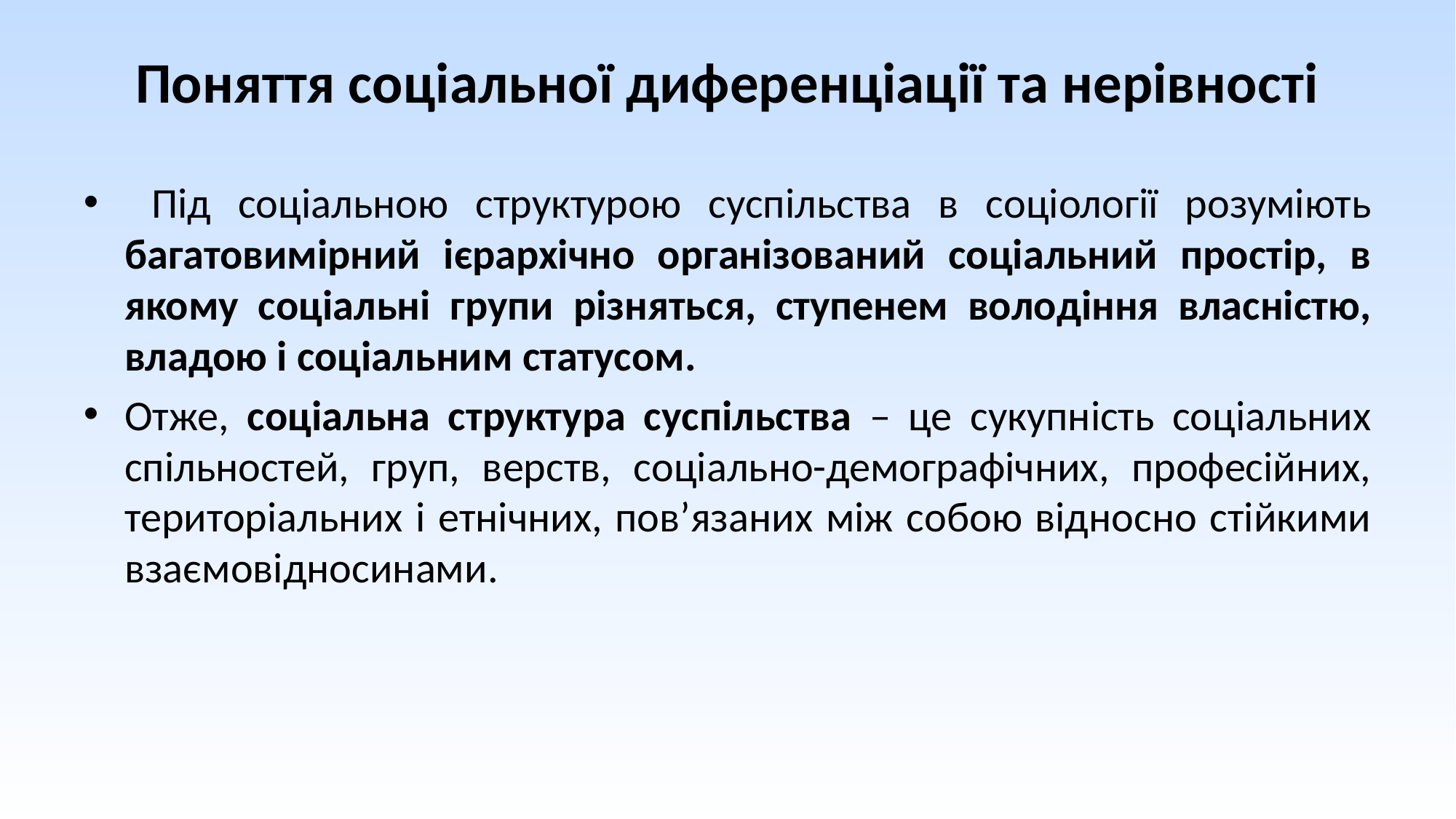

# Поняття соціальної диференціації та нерівності

 Під соціальною структурою суспільства в соціології розуміють багатовимірний ієрархічно організований соціальний простір, в якому соціальні групи різняться, ступенем володіння власністю, владою і соціальним статусом.
Отже, соціальна структура суспільства – це сукупність соціальних спільностей, груп, верств, соціально-демографічних, професійних, територіальних і етнічних, пов’язаних між собою відносно стійкими взаємовідносинами.